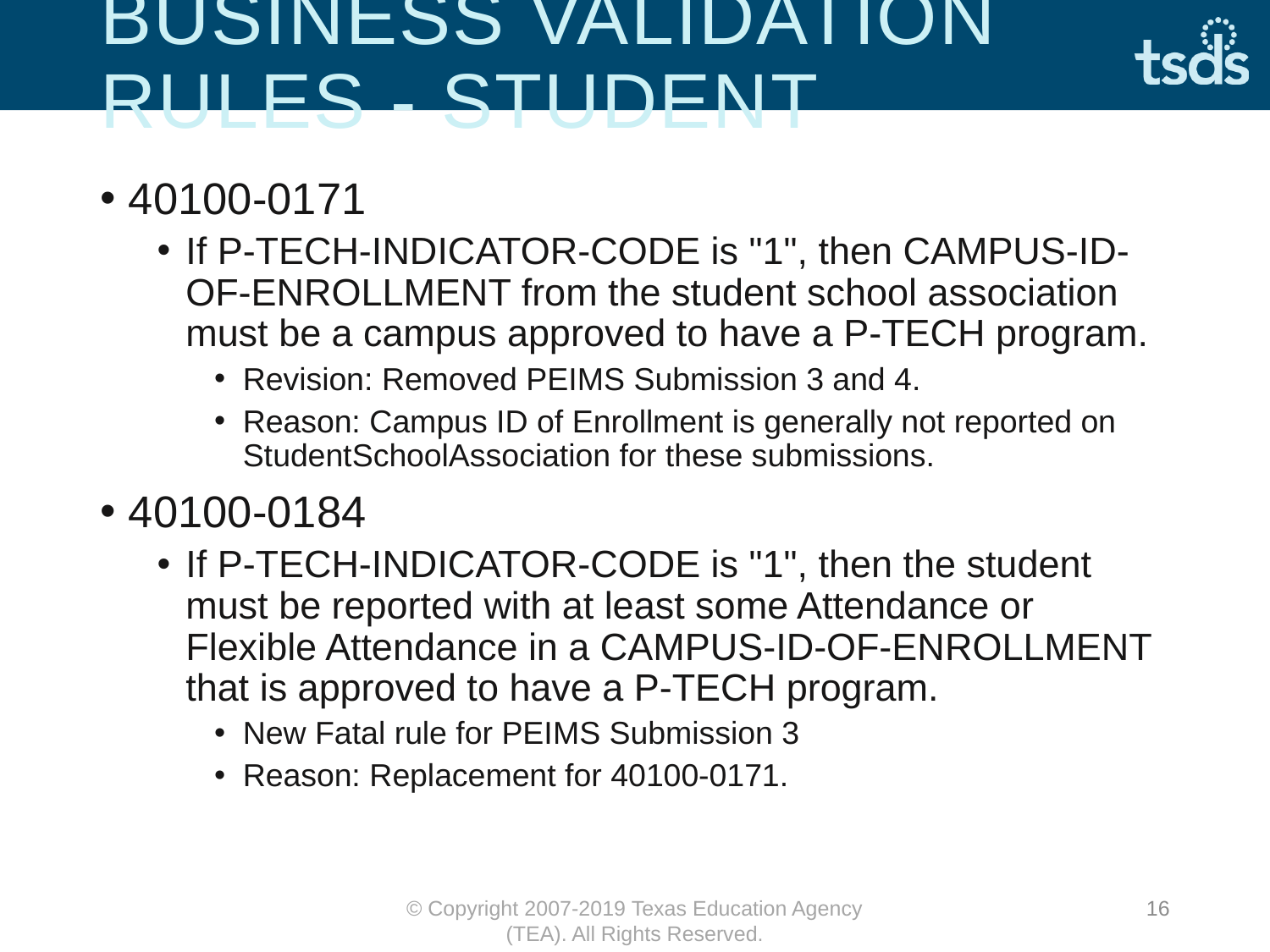

# Business Validation Rules - STUDENT
40100-0171
If P-TECH-INDICATOR-CODE is "1", then CAMPUS-ID-OF-ENROLLMENT from the student school association must be a campus approved to have a P-TECH program.
Revision: Removed PEIMS Submission 3 and 4.
Reason: Campus ID of Enrollment is generally not reported on StudentSchoolAssociation for these submissions.
40100-0184
If P-TECH-INDICATOR-CODE is "1", then the student must be reported with at least some Attendance or Flexible Attendance in a CAMPUS-ID-OF-ENROLLMENT that is approved to have a P-TECH program.
New Fatal rule for PEIMS Submission 3
Reason: Replacement for 40100-0171.

16